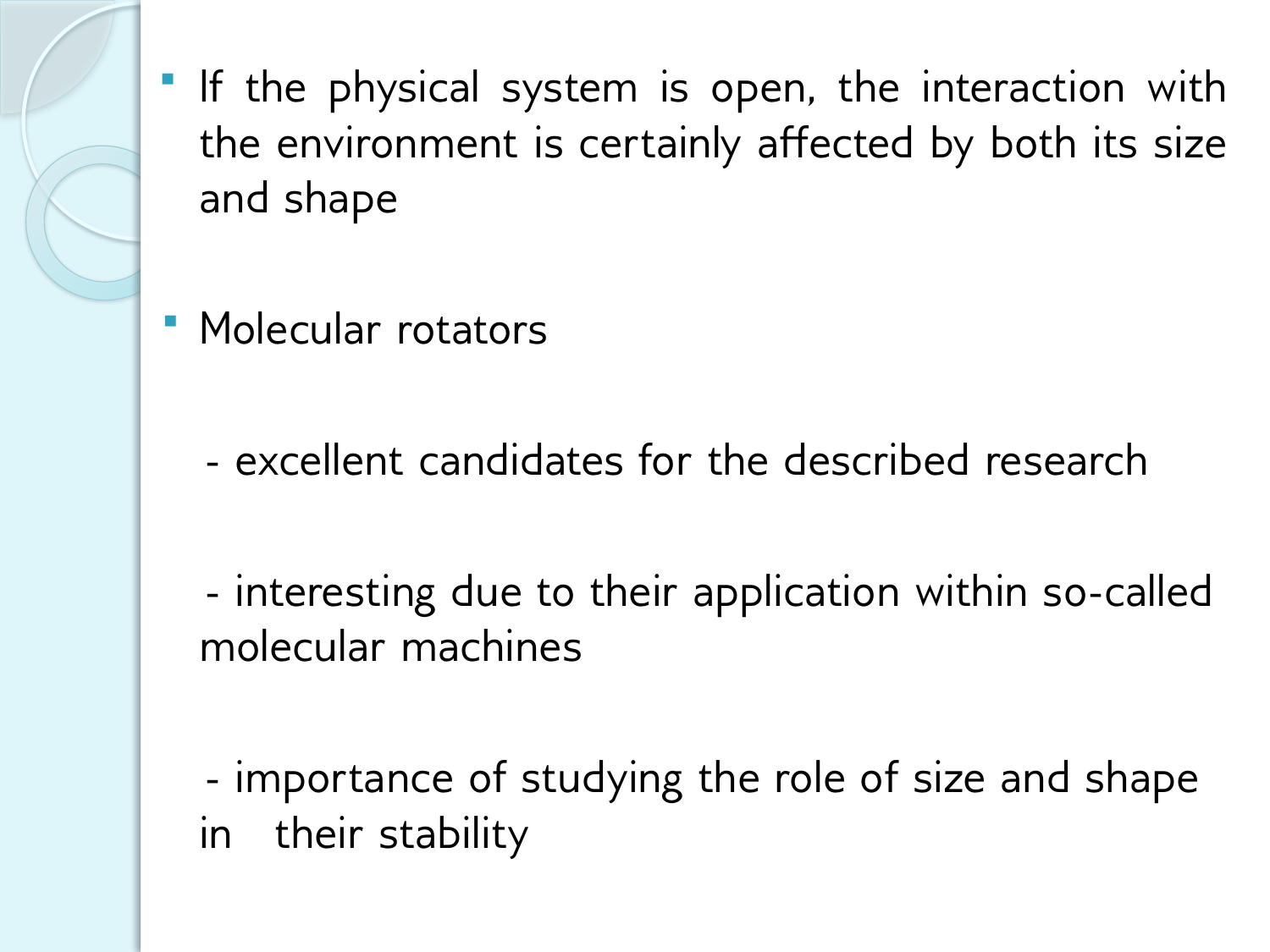

If the physical system is open, the interaction with the environment is certainly affected by both its size and shape

Molecular rotators

   - excellent candidates for the described research

   - interesting due to their application within so-called molecular machines

   - importance of studying the role of size and shape in   their stability